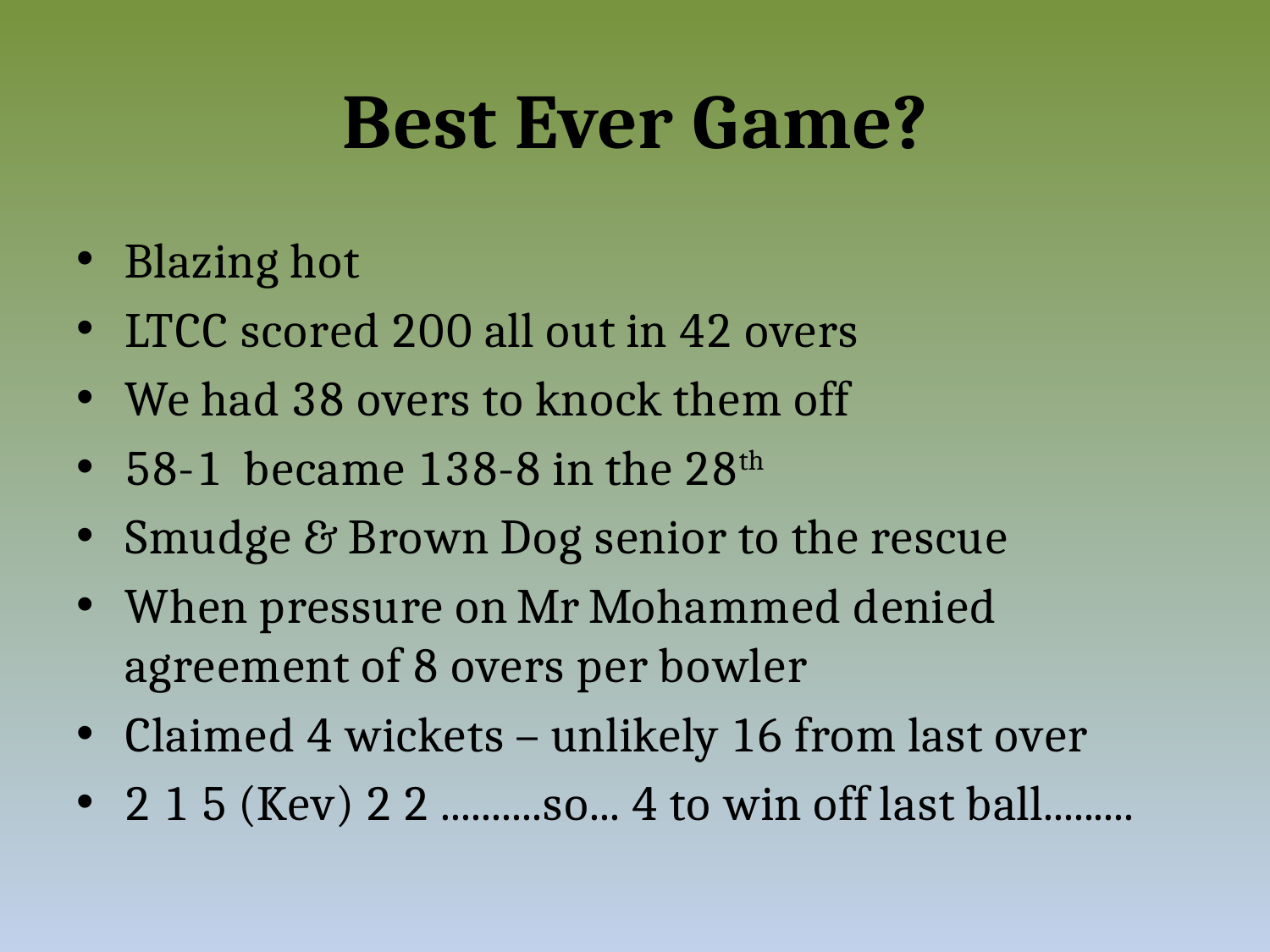

# Best Ever Game?
Blazing hot
LTCC scored 200 all out in 42 overs
We had 38 overs to knock them off
58-1  became 138-8 in the 28th
Smudge & Brown Dog senior to the rescue
When pressure on Mr Mohammed denied agreement of 8 overs per bowler
Claimed 4 wickets – unlikely 16 from last over
2 1 5 (Kev) 2 2 ..........so... 4 to win off last ball.........